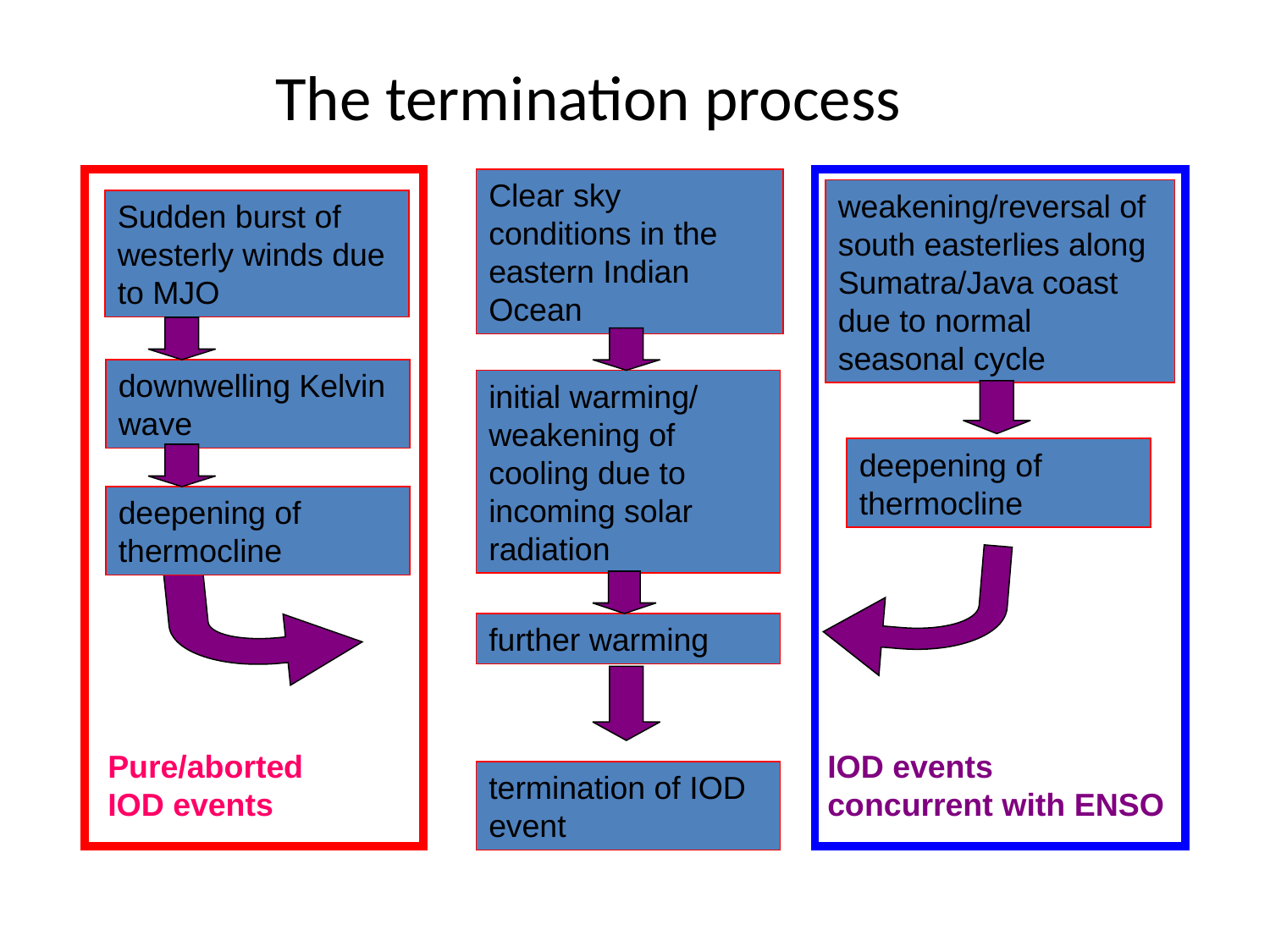

# The termination process

Clear sky conditions in the eastern Indian Ocean

weakening/reversal of south easterlies along Sumatra/Java coast due to normal seasonal cycle
Sudden burst of westerly winds due to MJO

downwelling Kelvin wave
initial warming/ weakening of cooling due to incoming solar radiation

deepening of thermocline

deepening of thermocline

further warming

Pure/aborted
IOD events
IOD events
concurrent with ENSO
termination of IOD event